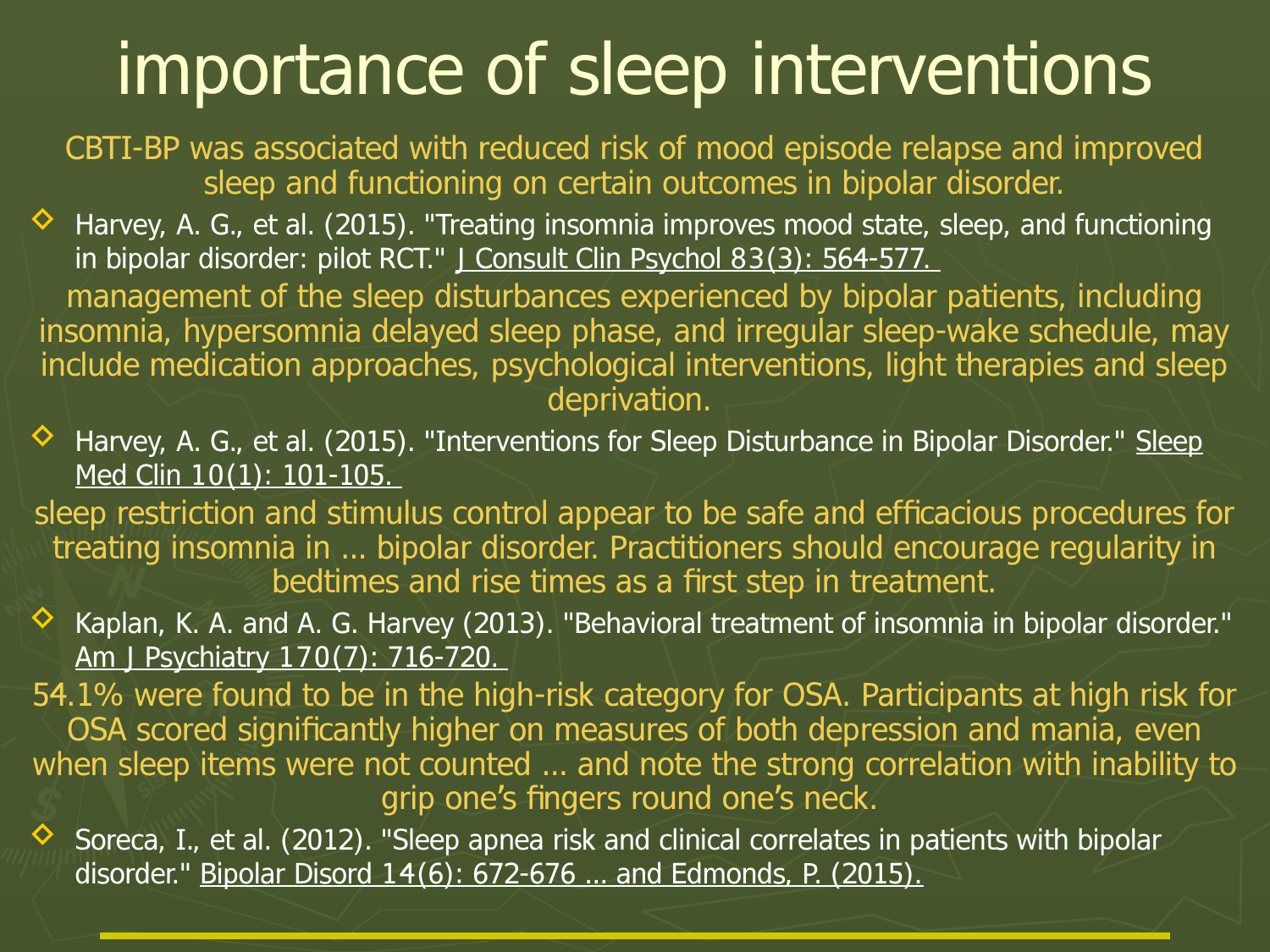

# importance of sleep interventions
CBTI-BP was associated with reduced risk of mood episode relapse and improved sleep and functioning on certain outcomes in bipolar disorder.
Harvey, A. G., et al. (2015). "Treating insomnia improves mood state, sleep, and functioning in bipolar disorder: pilot RCT." J Consult Clin Psychol 83(3): 564-577.
management of the sleep disturbances experienced by bipolar patients, including insomnia, hypersomnia delayed sleep phase, and irregular sleep-wake schedule, may include medication approaches, psychological interventions, light therapies and sleep deprivation.
Harvey, A. G., et al. (2015). "Interventions for Sleep Disturbance in Bipolar Disorder." Sleep Med Clin 10(1): 101-105.
sleep restriction and stimulus control appear to be safe and efficacious procedures for treating insomnia in … bipolar disorder. Practitioners should encourage regularity in bedtimes and rise times as a first step in treatment.
Kaplan, K. A. and A. G. Harvey (2013). "Behavioral treatment of insomnia in bipolar disorder." Am J Psychiatry 170(7): 716-720.
54.1% were found to be in the high-risk category for OSA. Participants at high risk for OSA scored significantly higher on measures of both depression and mania, even when sleep items were not counted … and note the strong correlation with inability to grip one’s fingers round one’s neck.
Soreca, I., et al. (2012). "Sleep apnea risk and clinical correlates in patients with bipolar disorder." Bipolar Disord 14(6): 672-676 … and Edmonds, P. (2015).